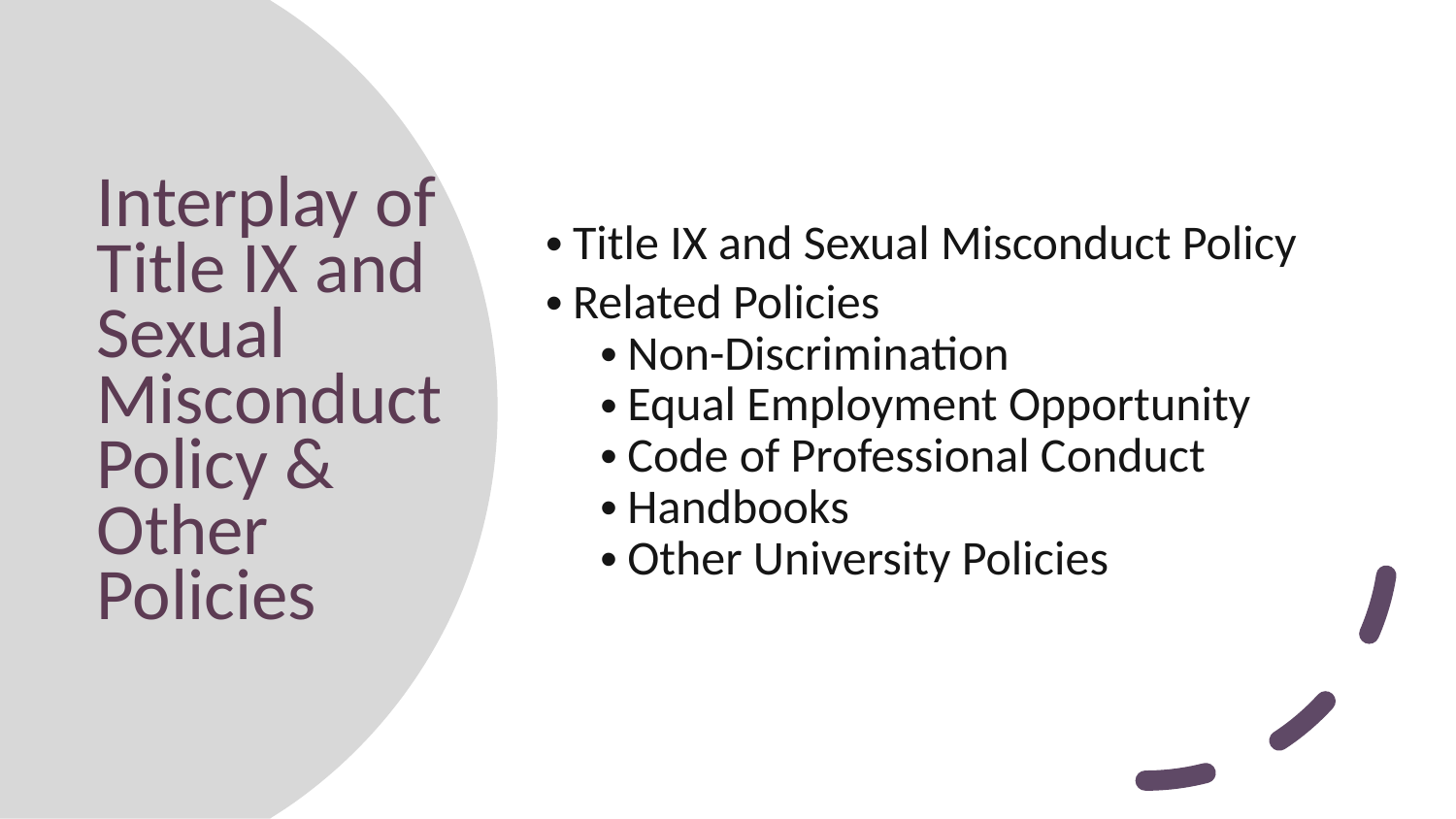

Title IX and Sexual Misconduct Policy
Related Policies
Non-Discrimination
Equal Employment Opportunity
Code of Professional Conduct
Handbooks
Other University Policies
# Interplay of Title IX and Sexual Misconduct Policy & Other Policies